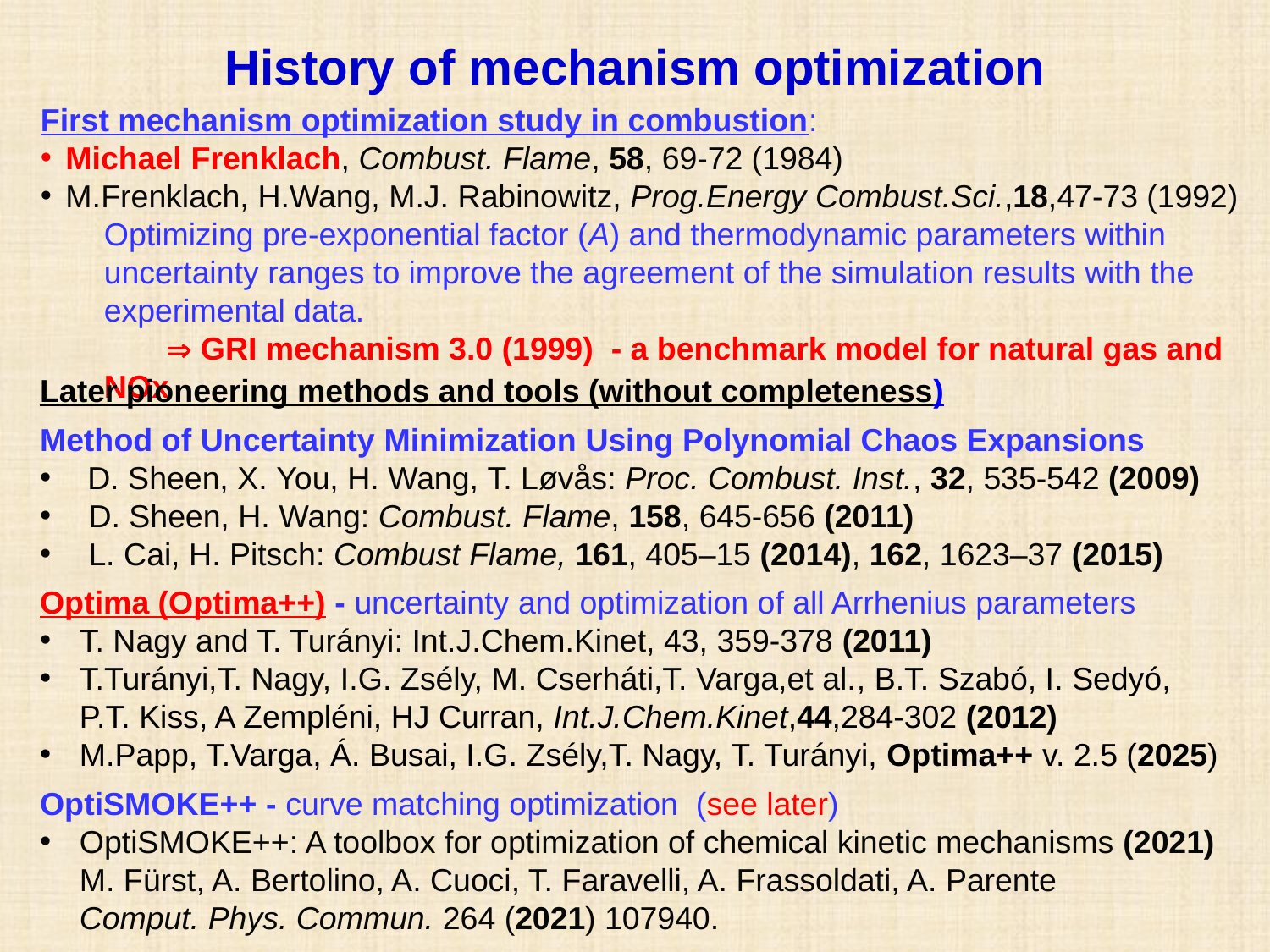

History of mechanism optimization
First mechanism optimization study in combustion:
Michael Frenklach, Combust. Flame, 58, 69-72 (1984)
M.Frenklach, H.Wang, M.J. Rabinowitz, Prog.Energy Combust.Sci.,18,47-73 (1992)
Optimizing pre-exponential factor (A) and thermodynamic parameters within uncertainty ranges to improve the agreement of the simulation results with the experimental data.
       ⇒ GRI mechanism 3.0 (1999)  - a benchmark model for natural gas and NOx
Later pioneering methods and tools (without completeness)
Method of Uncertainty Minimization Using Polynomial Chaos Expansions
D. Sheen, X. You, H. Wang, T. Løvås: Proc. Combust. Inst., 32, 535-542 (2009)
 D. Sheen, H. Wang: Combust. Flame, 158, 645-656 (2011)
 L. Cai, H. Pitsch: Combust Flame, 161, 405–15 (2014), 162, 1623–37 (2015)
Optima (Optima++) - uncertainty and optimization of all Arrhenius parameters
T. Nagy and T. Turányi: Int.J.Chem.Kinet, 43, 359-378 (2011)
T.Turányi,T. Nagy, I.G. Zsély, M. Cserháti,T. Varga,et al., B.T. Szabó, I. Sedyó,
P.T. Kiss, A Zempléni, HJ Curran, Int.J.Chem.Kinet,44,284-302 (2012)
M.Papp, T.Varga, Á. Busai, I.G. Zsély,T. Nagy, T. Turányi, Optima++ v. 2.5 (2025)
OptiSMOKE++ - curve matching optimization  (see later)
OptiSMOKE++: A toolbox for optimization of chemical kinetic mechanisms (2021)
M. Fürst, A. Bertolino, A. Cuoci, T. Faravelli, A. Frassoldati, A. Parente
Comput. Phys. Commun. 264 (2021) 107940.